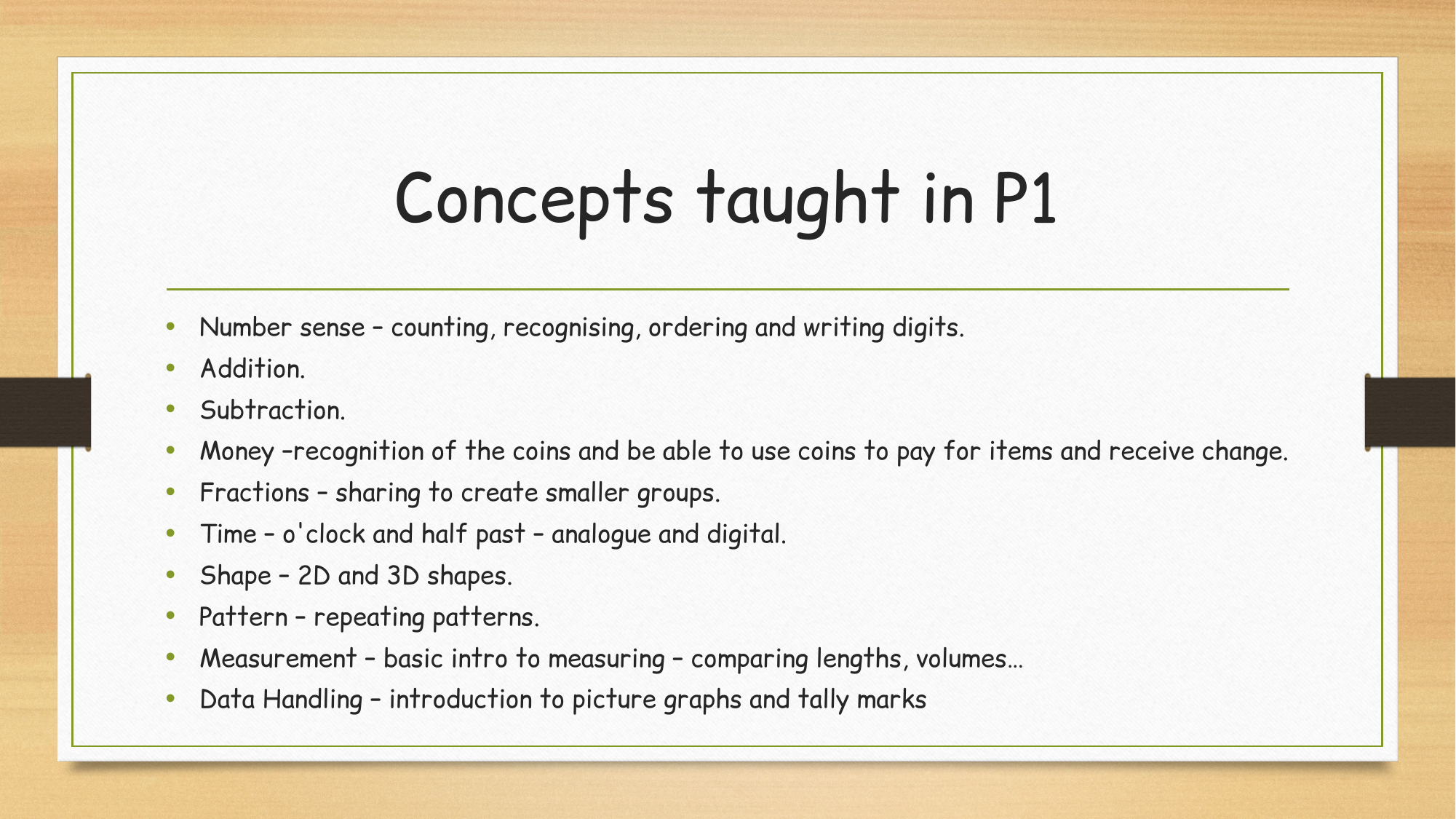

# Concepts taught in P1
Number sense – counting, recognising, ordering and writing digits.
Addition.
Subtraction.
Money –recognition of the coins and be able to use coins to pay for items and receive change.
Fractions – sharing to create smaller groups.
Time – o'clock and half past – analogue and digital.
Shape – 2D and 3D shapes.
Pattern – repeating patterns.
Measurement – basic intro to measuring – comparing lengths, volumes…
Data Handling – introduction to picture graphs and tally marks